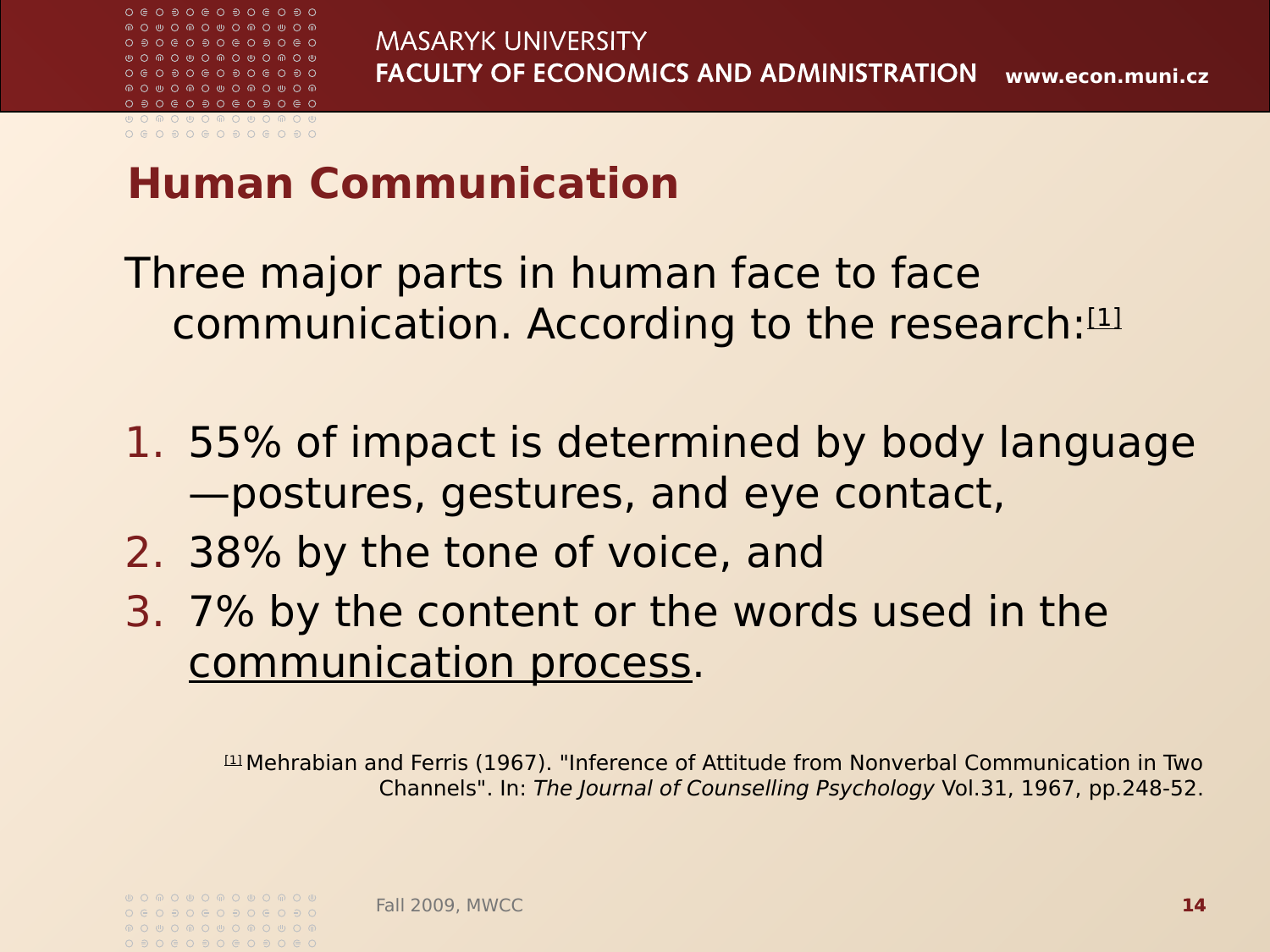

# Human Communication
Three major parts in human face to face communication. According to the research:[1]

55% of impact is determined by body language—postures, gestures, and eye contact,
38% by the tone of voice, and
7% by the content or the words used in the communication process.

[1] Mehrabian and Ferris (1967). "Inference of Attitude from Nonverbal Communication in Two Channels". In: The Journal of Counselling Psychology Vol.31, 1967, pp.248-52.
Fall 2009, MWCC
14
14